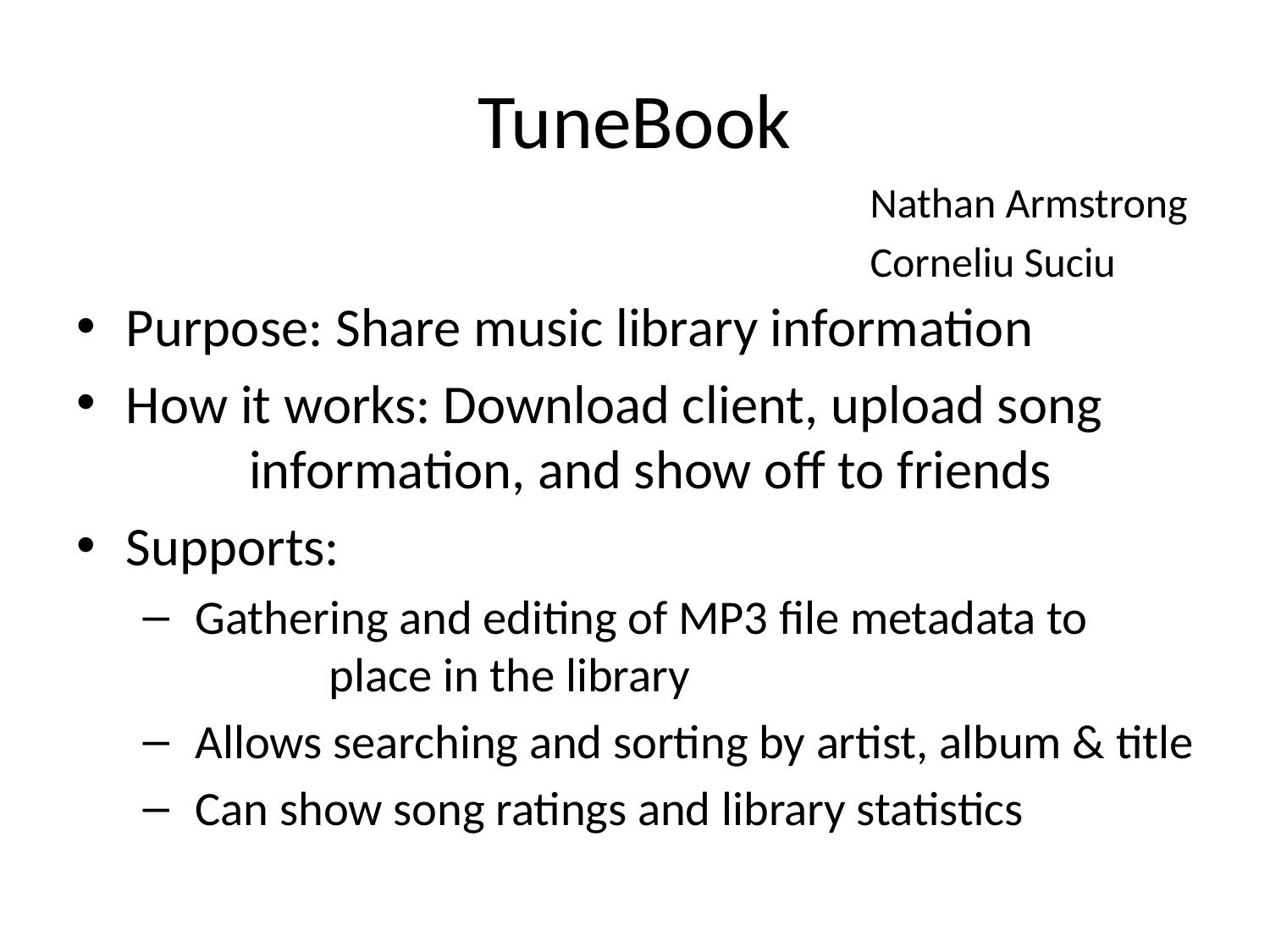

# TuneBook
Nathan Armstrong
Corneliu Suciu
Purpose: Share music library information
How it works: Download client, upload song 	information, and show off to friends
Supports:
 Gathering and editing of MP3 file metadata to 	   	  place in the library
 Allows searching and sorting by artist, album & title
 Can show song ratings and library statistics